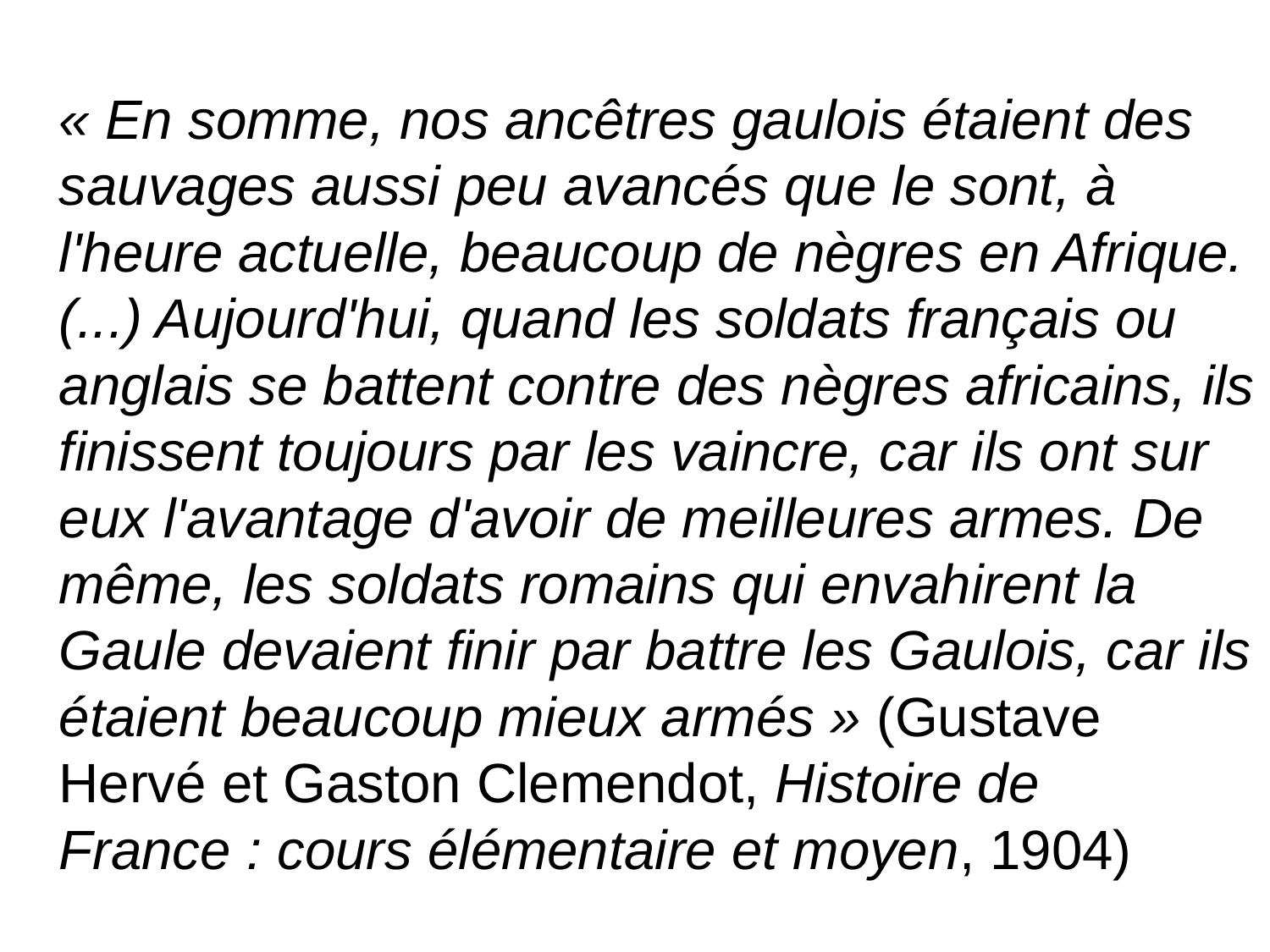

« En somme, nos ancêtres gaulois étaient des sauvages aussi peu avancés que le sont, à l'heure actuelle, beaucoup de nègres en Afrique. (...) Aujourd'hui, quand les soldats français ou anglais se battent contre des nègres africains, ils finissent toujours par les vaincre, car ils ont sur eux l'avantage d'avoir de meilleures armes. De même, les soldats romains qui envahirent la Gaule devaient finir par battre les Gaulois, car ils étaient beaucoup mieux armés » (Gustave Hervé et Gaston Clemendot, Histoire de France : cours élémentaire et moyen, 1904)

#